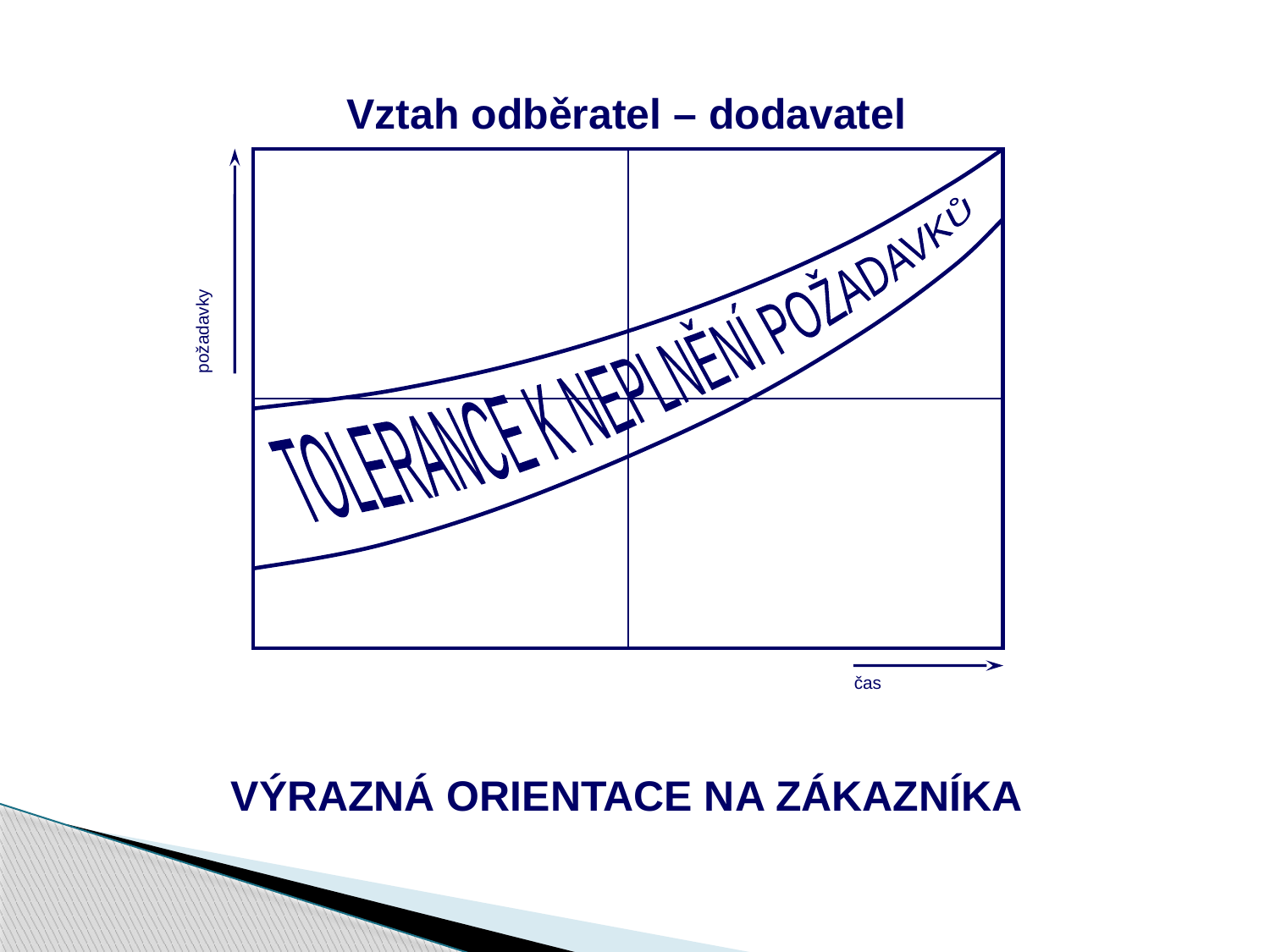

Vztah odběratel – dodavatel

požadavky

TOLERANCE K NEPLNĚNÍ POŽADAVKŮ
čas

VÝRAZNÁ ORIENTACE NA ZÁKAZNÍKA